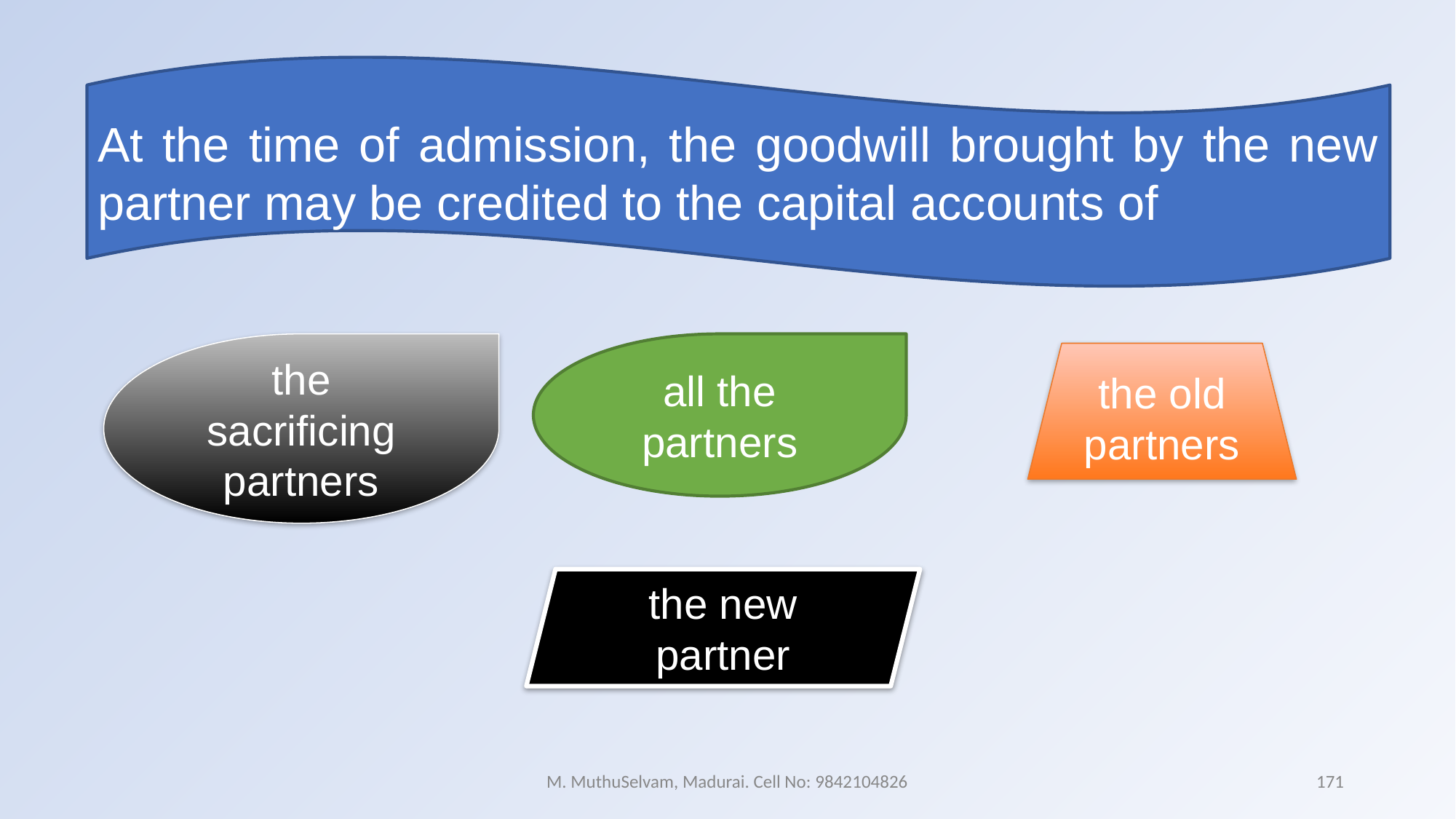

At the time of admission, the goodwill brought by the new partner may be credited to the capital accounts of
the sacrificing partners
all the partners
the old partners
the new partner
M. MuthuSelvam, Madurai. Cell No: 9842104826
171